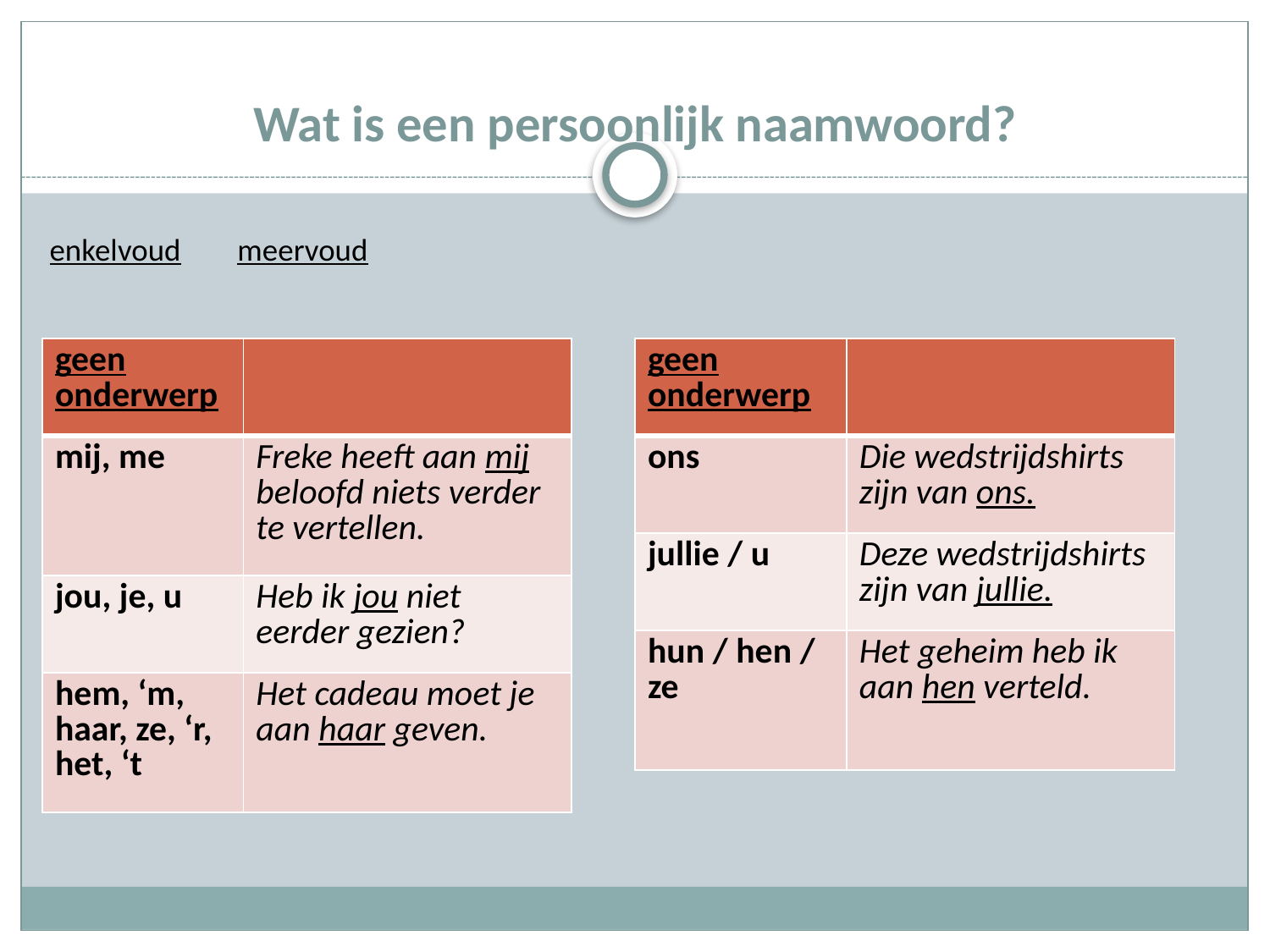

# Wat is een persoonlijk naamwoord?

enkelvoud 				meervoud

| geen onderwerp |  |
| --- | --- |
| mij, me | Freke heeft aan mij beloofd niets verder te vertellen. |
| jou, je, u | Heb ik jou niet eerder gezien? |
| hem, ‘m, haar, ze, ‘r, het, ‘t | Het cadeau moet je aan haar geven. |
| geen onderwerp |  |
| --- | --- |
| ons | Die wedstrijdshirts zijn van ons. |
| jullie / u | Deze wedstrijdshirts zijn van jullie. |
| hun / hen / ze | Het geheim heb ik aan hen verteld. |